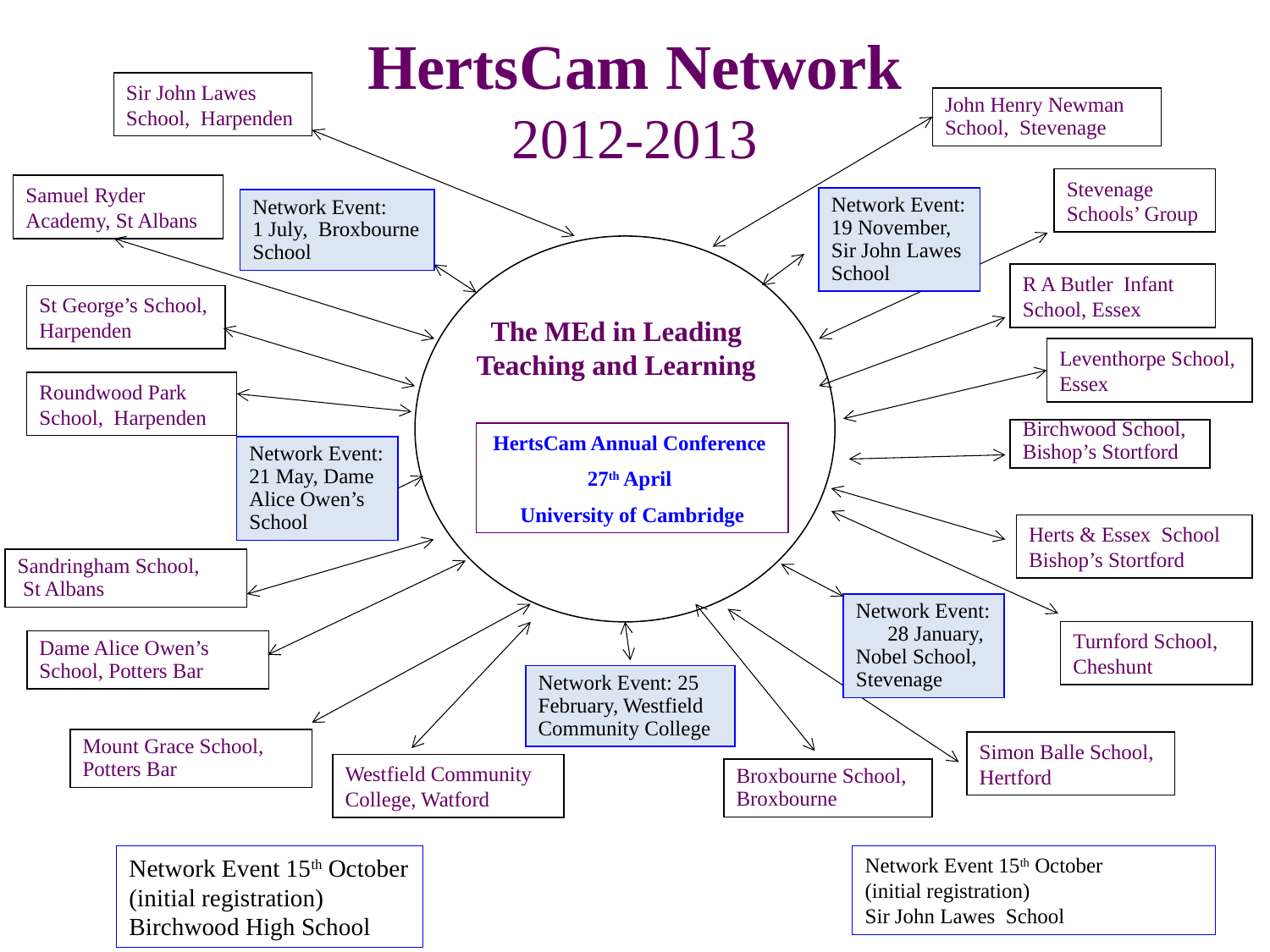

HertsCam Network
2012-2013
Sir John Lawes School,  Harpenden
John Henry Newman School,  Stevenage
Stevenage Schools’ Group
Samuel Ryder Academy, St Albans
Network Event: 19 November, Sir John Lawes School
Network Event:
1 July,  Broxbourne School

R A Butler  Infant School, Essex
St George’s School,
Harpenden
The MEd in Leading Teaching and Learning
Leventhorpe School, Essex
Roundwood Park School,  Harpenden
Birchwood School,
Bishop’s Stortford
HertsCam Annual Conference
27th April
University of Cambridge
Network Event: 21 May, Dame Alice Owen’s School
Herts & Essex  School
Bishop’s Stortford
Sandringham School,
 St Albans
Network Event:       28 January, Nobel School, Stevenage
Turnford School,
Cheshunt
Dame Alice Owen’s School, Potters Bar
Network Event: 25 February, Westfield Community College
Mount Grace School,
Potters Bar
Simon Balle School, Hertford
Westfield Community College, Watford
Broxbourne School, Broxbourne
Network Event 15th October
(initial registration)
Birchwood High School
Network Event 15th October
(initial registration)
Sir John Lawes  School